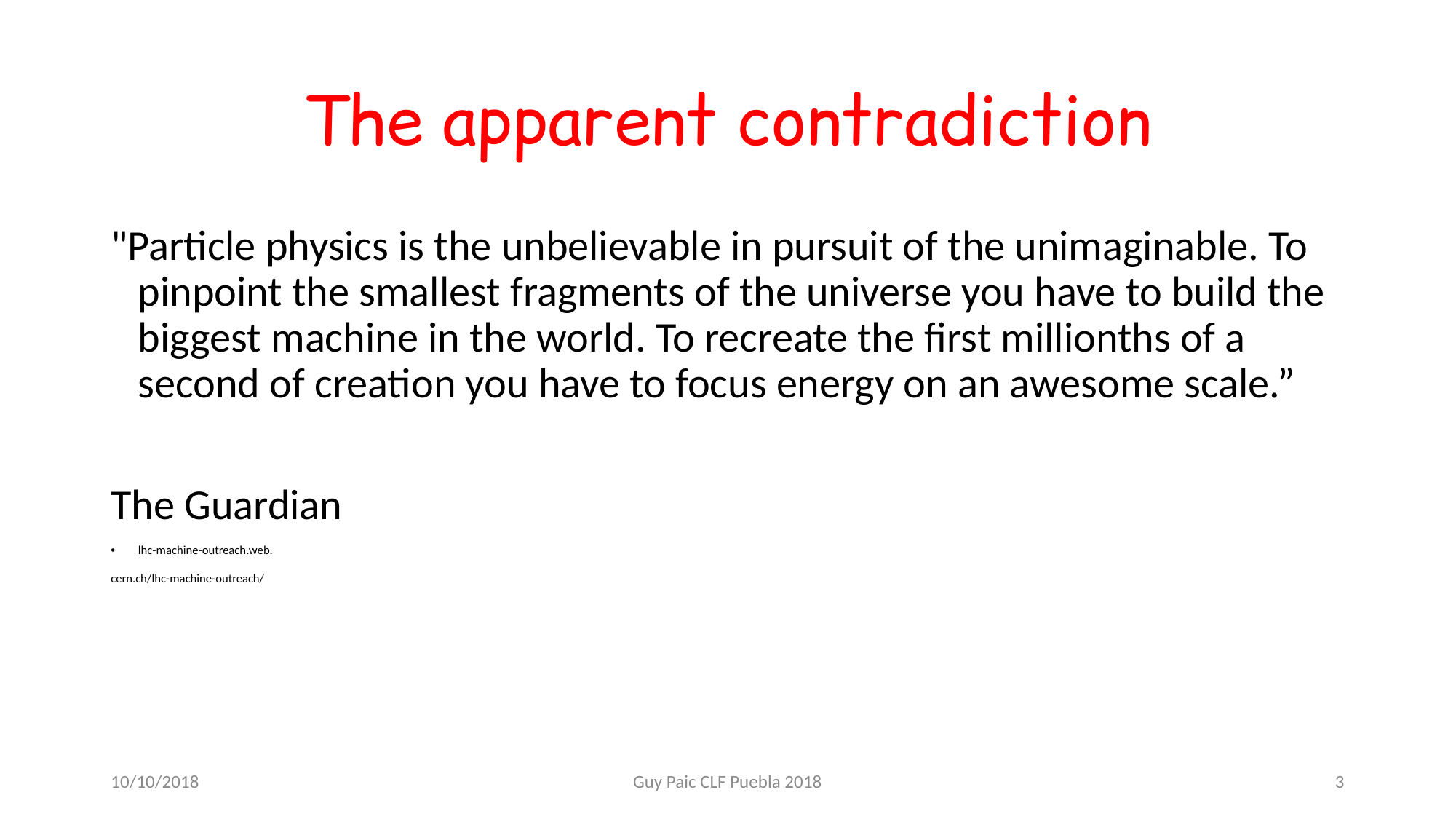

# The apparent contradiction
"Particle physics is the unbelievable in pursuit of the unimaginable. To pinpoint the smallest fragments of the universe you have to build the biggest machine in the world. To recreate the first millionths of a second of creation you have to focus energy on an awesome scale.”

The Guardian
lhc-machine-outreach.web.
cern.ch/lhc-machine-outreach/
10/10/2018
Guy Paic CLF Puebla 2018
3